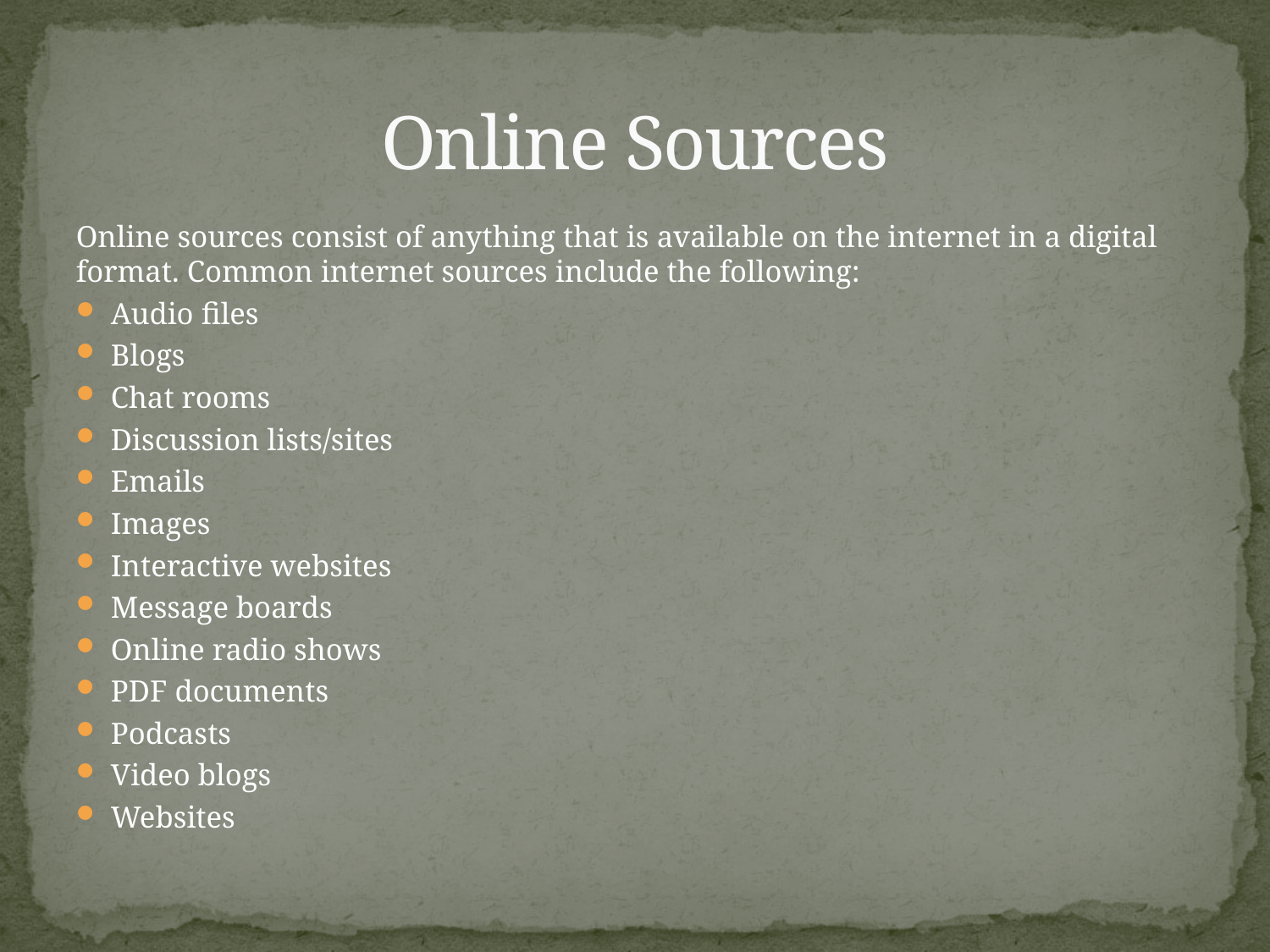

# Online Sources
Online sources consist of anything that is available on the internet in a digital format. Common internet sources include the following:
Audio files
Blogs
Chat rooms
Discussion lists/sites
Emails
Images
Interactive websites
Message boards
Online radio shows
PDF documents
Podcasts
Video blogs
Websites